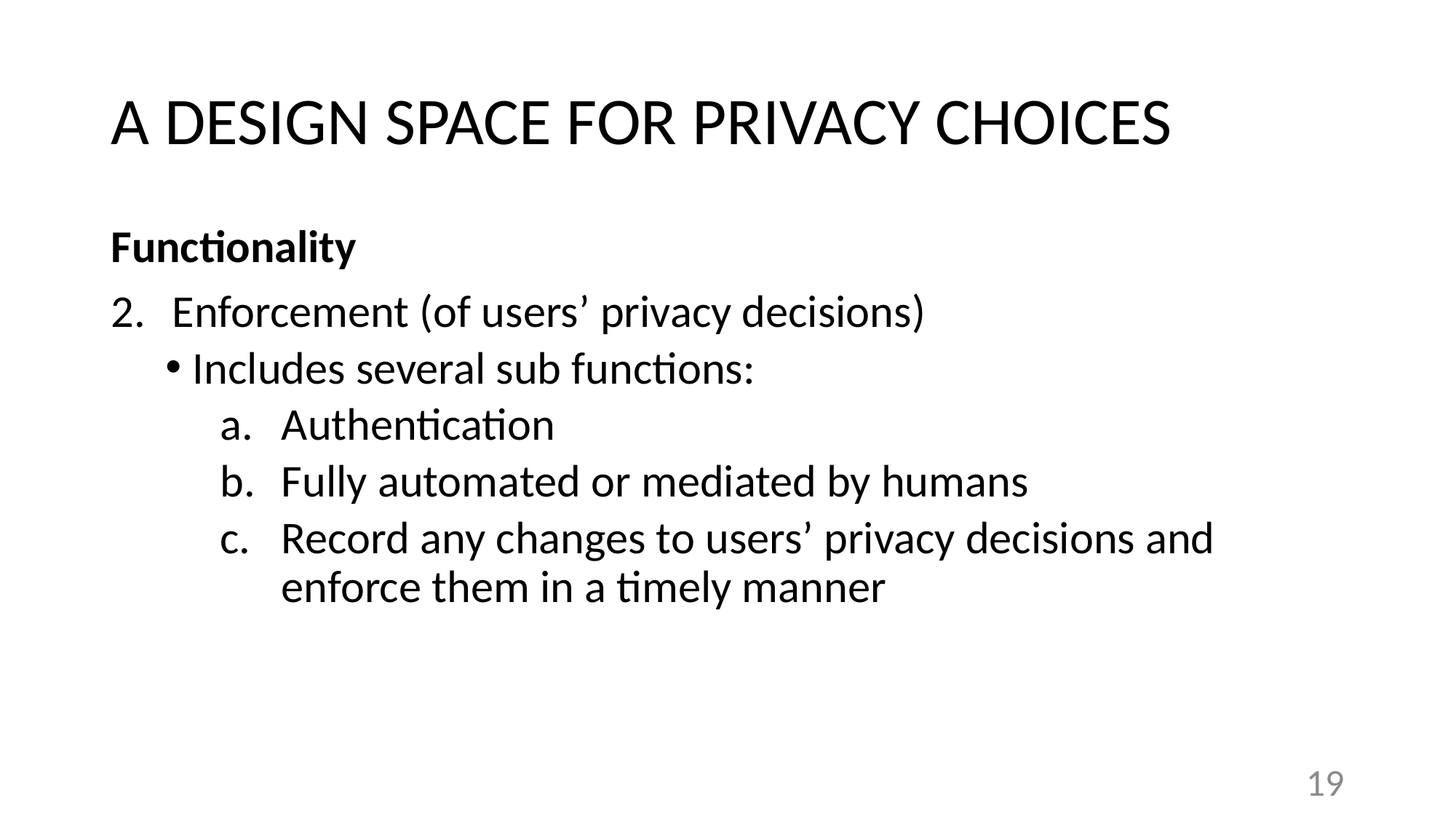

# A DESIGN SPACE FOR PRIVACY CHOICES
Functionality
Enforcement (of users’ privacy decisions)
Includes several sub functions:
Authentication
Fully automated or mediated by humans
Record any changes to users’ privacy decisions and enforce them in a timely manner
19